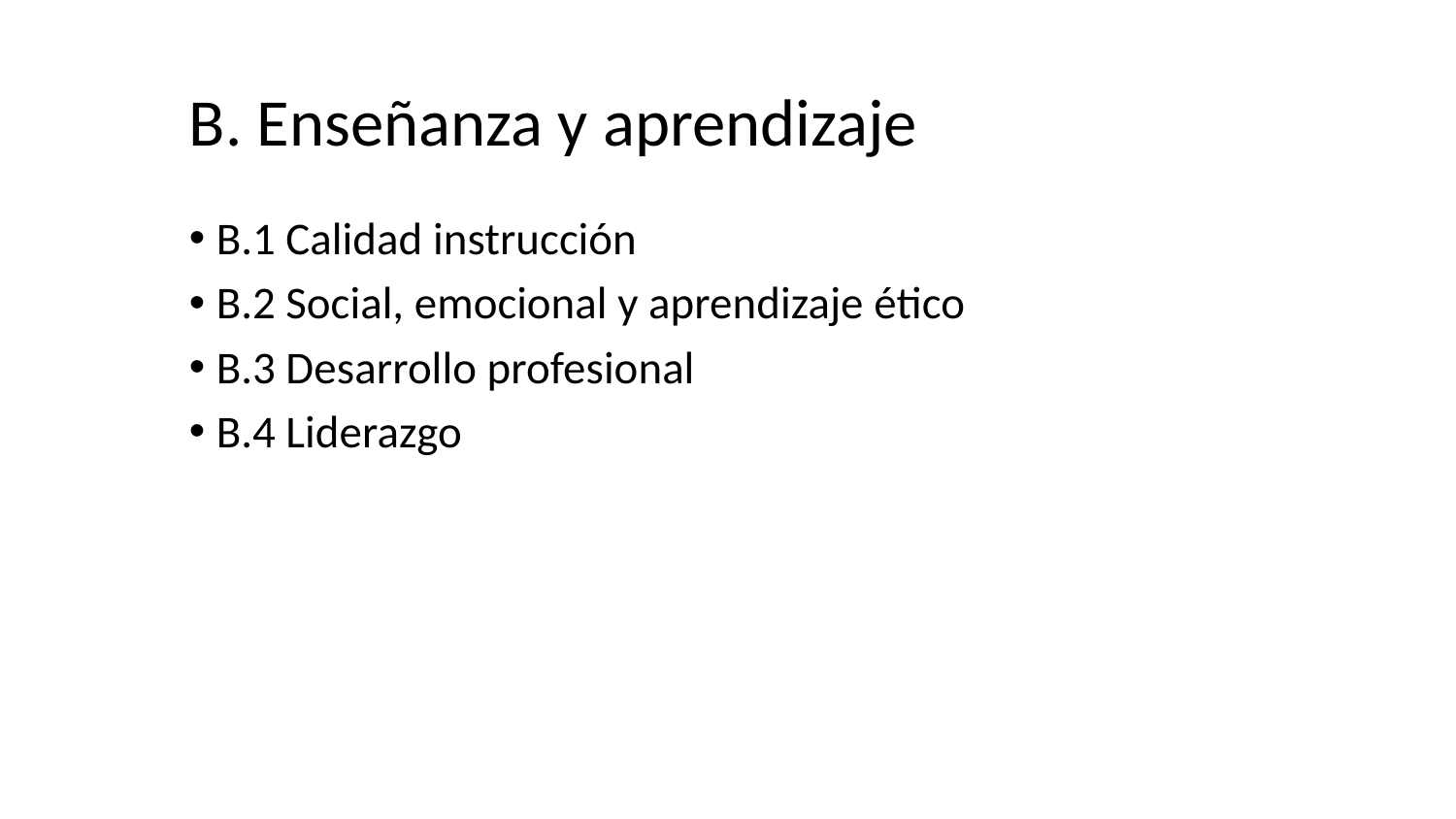

B. Enseñanza y aprendizaje
B.1 Calidad instrucción
B.2 Social, emocional y aprendizaje ético
B.3 Desarrollo profesional
B.4 Liderazgo